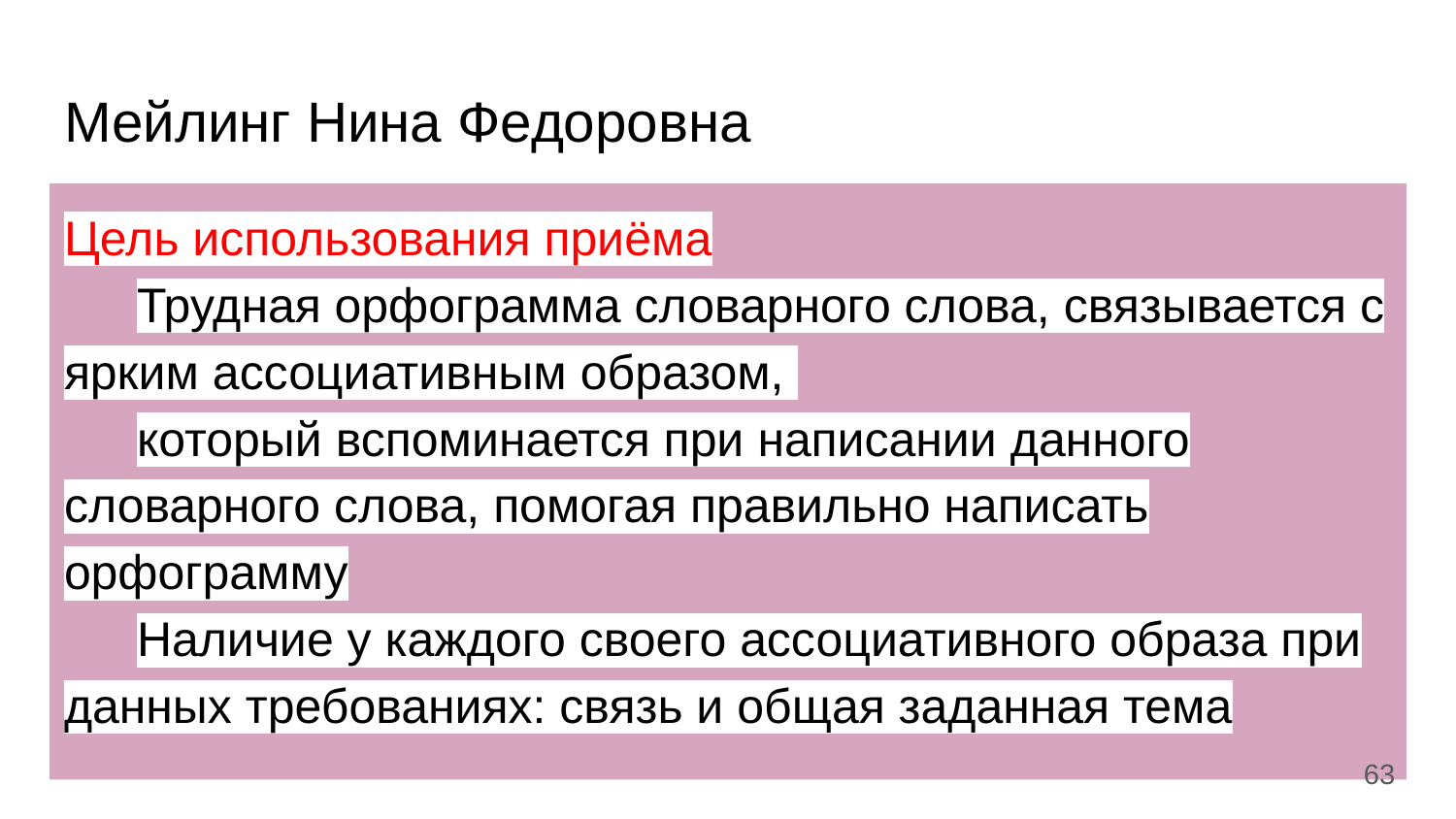

# Мейлинг Нина Федоровна
Цель использования приёма
Трудная орфограмма словарного слова, связывается с ярким ассоциативным образом,
который вспоминается при написании данного словарного слова, помогая правильно написать орфограмму
Наличие у каждого своего ассоциативного образа при данных требованиях: связь и общая заданная тема
63